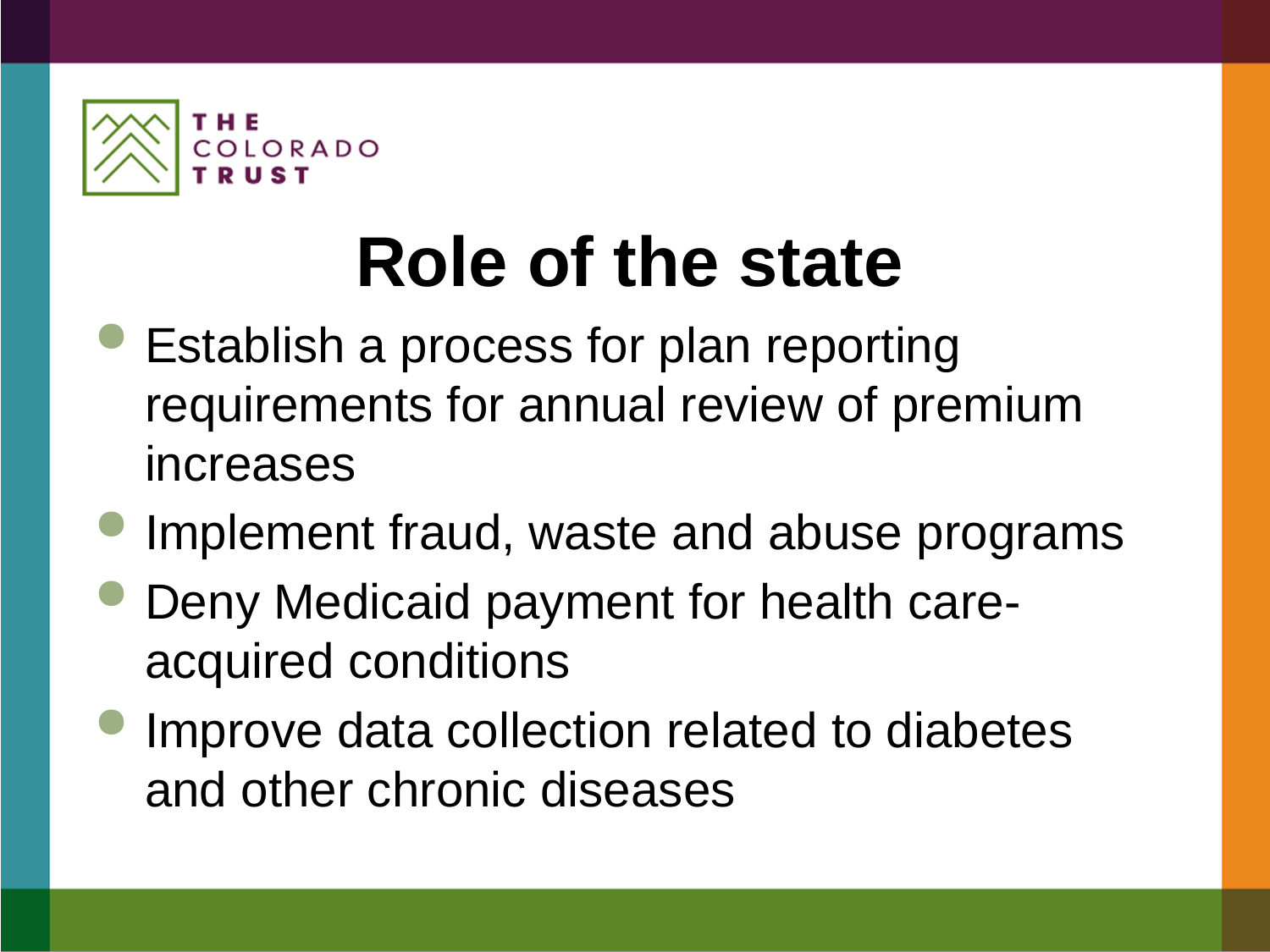

# Role of the state
Establish a process for plan reporting requirements for annual review of premium increases
Implement fraud, waste and abuse programs
Deny Medicaid payment for health care-acquired conditions
Improve data collection related to diabetes and other chronic diseases